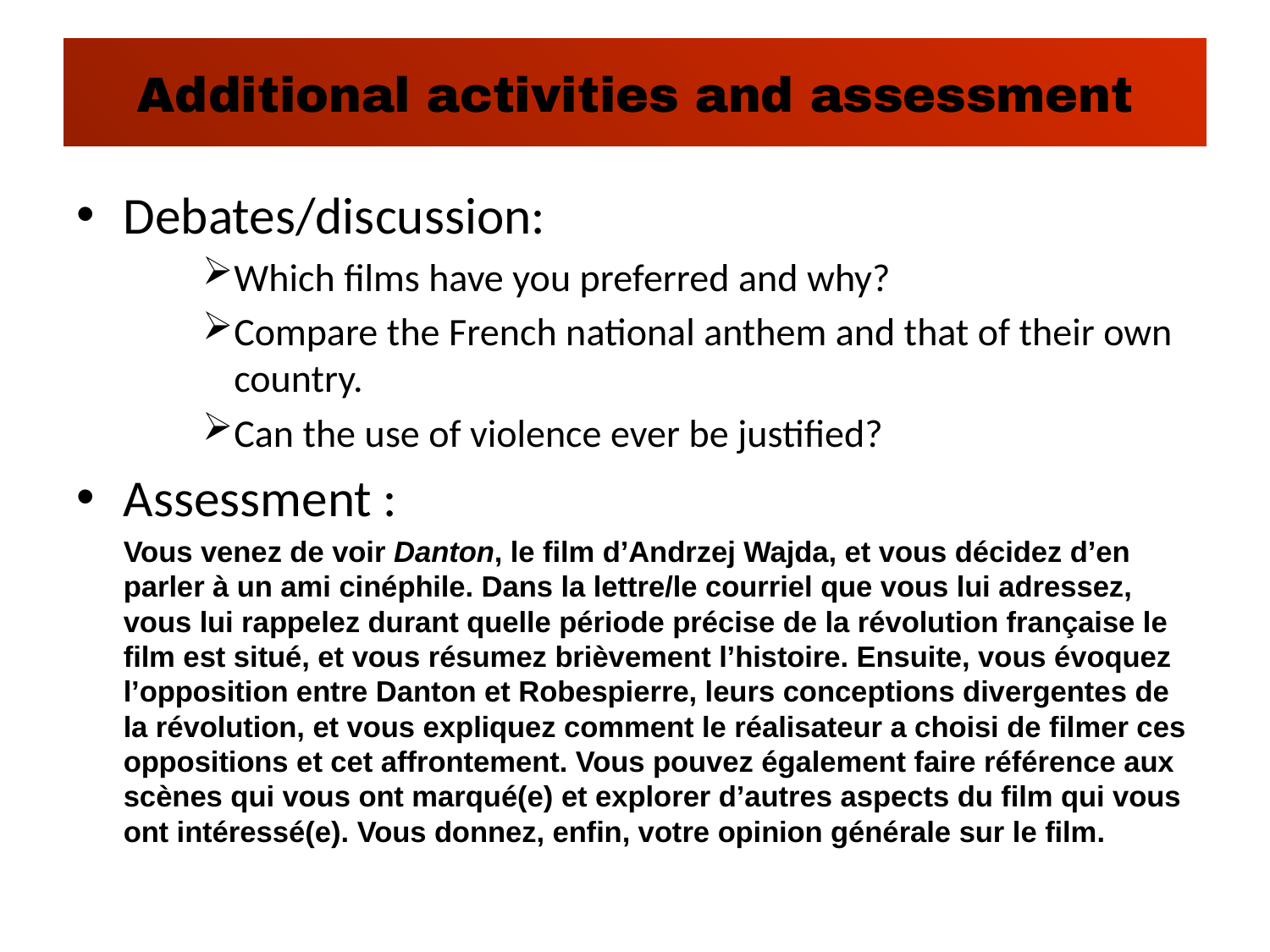

# Additional activities and assessment
Debates/discussion:
Which films have you preferred and why?
Compare the French national anthem and that of their own country.
Can the use of violence ever be justified?
Assessment :
	Vous venez de voir Danton, le film d’Andrzej Wajda, et vous décidez d’en parler à un ami cinéphile. Dans la lettre/le courriel que vous lui adressez, vous lui rappelez durant quelle période précise de la révolution française le film est situé, et vous résumez brièvement l’histoire. Ensuite, vous évoquez l’opposition entre Danton et Robespierre, leurs conceptions divergentes de la révolution, et vous expliquez comment le réalisateur a choisi de filmer ces oppositions et cet affrontement. Vous pouvez également faire référence aux scènes qui vous ont marqué(e) et explorer d’autres aspects du film qui vous ont intéressé(e). Vous donnez, enfin, votre opinion générale sur le film.